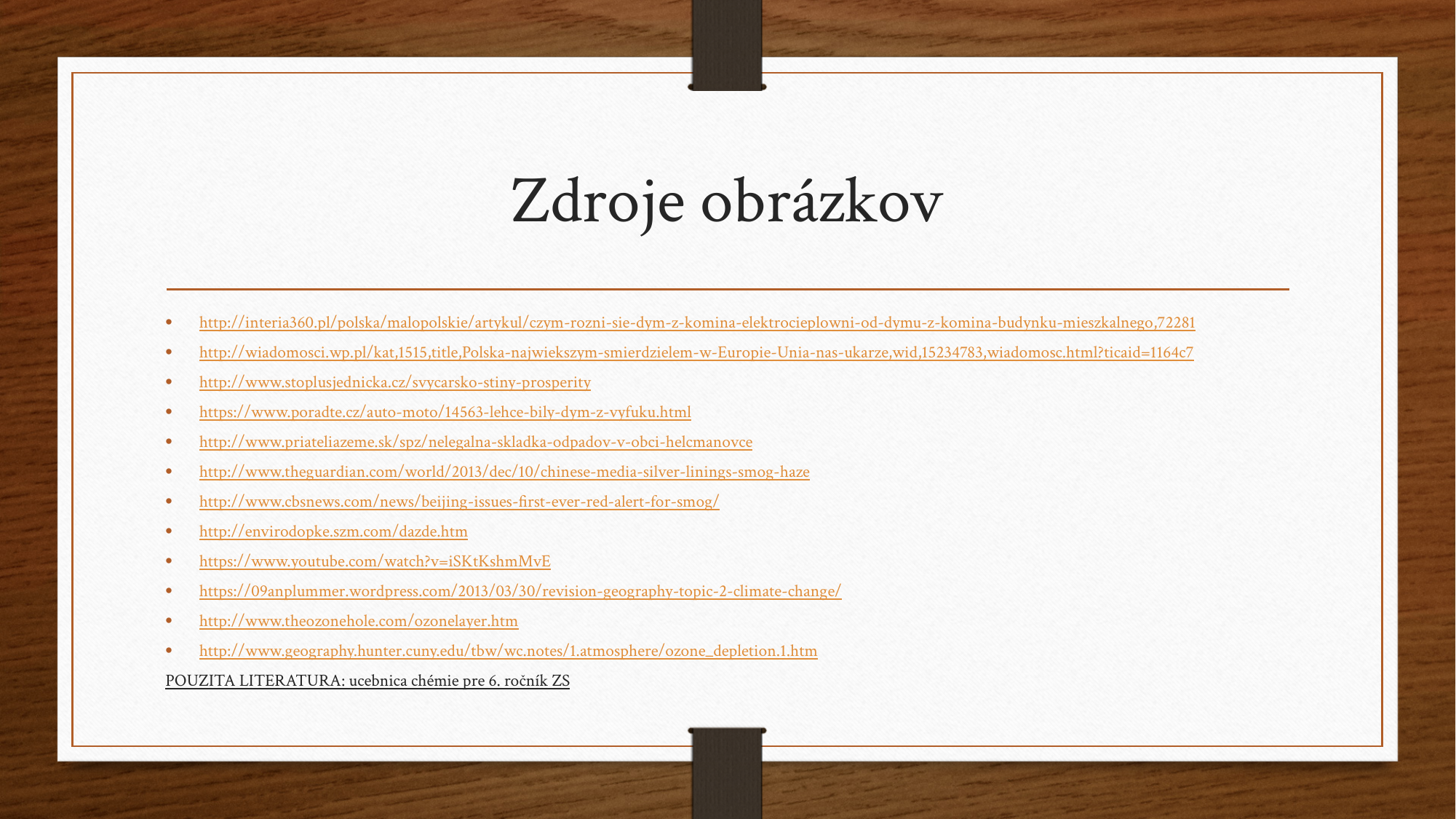

# Zdroje obrázkov
http://interia360.pl/polska/malopolskie/artykul/czym-rozni-sie-dym-z-komina-elektrocieplowni-od-dymu-z-komina-budynku-mieszkalnego,72281
http://wiadomosci.wp.pl/kat,1515,title,Polska-najwiekszym-smierdzielem-w-Europie-Unia-nas-ukarze,wid,15234783,wiadomosc.html?ticaid=1164c7
http://www.stoplusjednicka.cz/svycarsko-stiny-prosperity
https://www.poradte.cz/auto-moto/14563-lehce-bily-dym-z-vyfuku.html
http://www.priateliazeme.sk/spz/nelegalna-skladka-odpadov-v-obci-helcmanovce
http://www.theguardian.com/world/2013/dec/10/chinese-media-silver-linings-smog-haze
http://www.cbsnews.com/news/beijing-issues-first-ever-red-alert-for-smog/
http://envirodopke.szm.com/dazde.htm
https://www.youtube.com/watch?v=iSKtKshmMvE
https://09anplummer.wordpress.com/2013/03/30/revision-geography-topic-2-climate-change/
http://www.theozonehole.com/ozonelayer.htm
http://www.geography.hunter.cuny.edu/tbw/wc.notes/1.atmosphere/ozone_depletion.1.htm
POUZITA LITERATURA: ucebnica chémie pre 6. ročník ZS